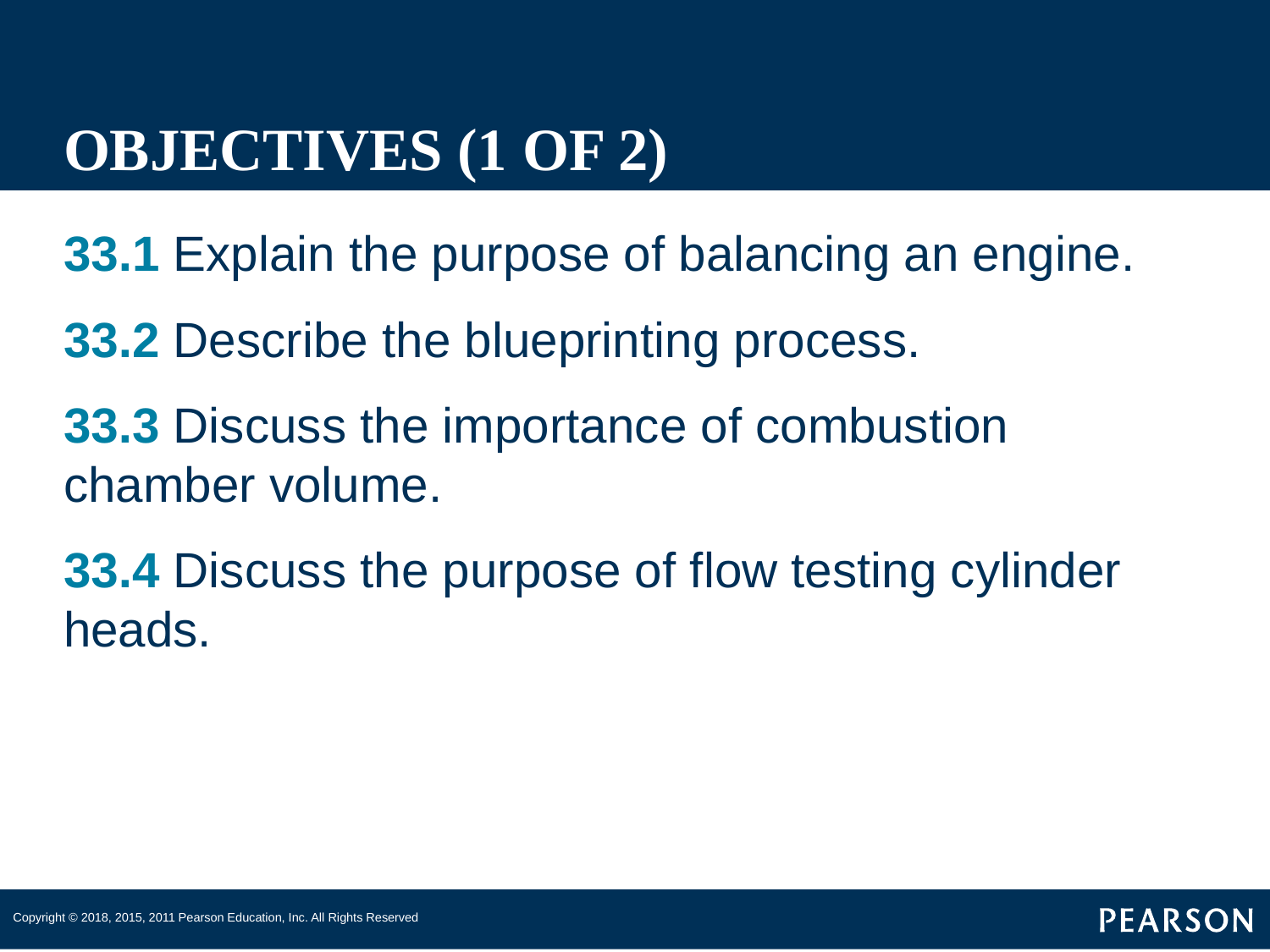

# OBJECTIVES (1 OF 2)
33.1 Explain the purpose of balancing an engine.
33.2 Describe the blueprinting process.
33.3 Discuss the importance of combustion chamber volume.
33.4 Discuss the purpose of flow testing cylinder heads.